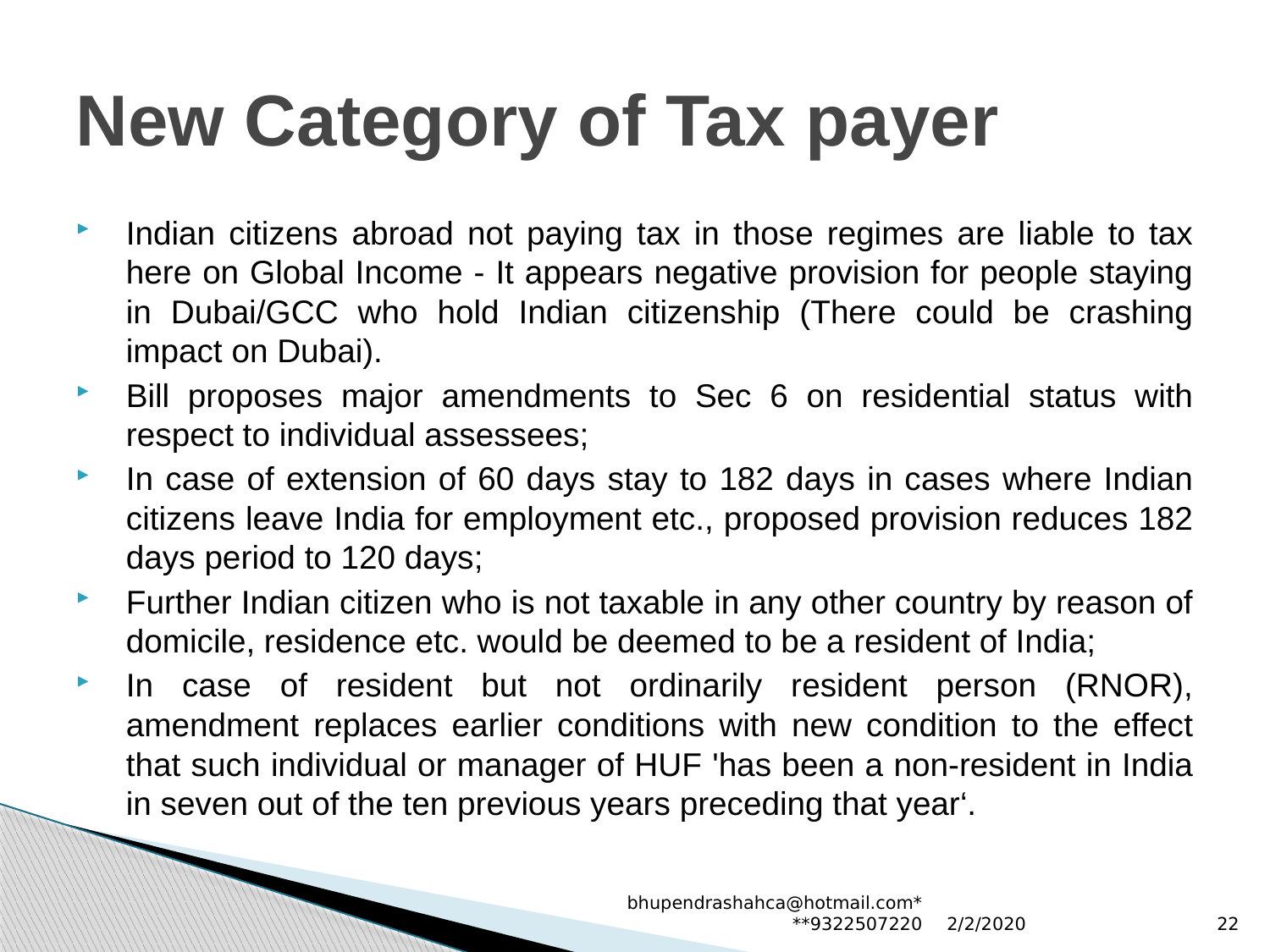

# New Category of Tax payer
Indian citizens abroad not paying tax in those regimes are liable to tax here on Global Income - It appears negative provision for people staying in Dubai/GCC who hold Indian citizenship (There could be crashing impact on Dubai).
Bill proposes major amendments to Sec 6 on residential status with respect to individual assessees;
In case of extension of 60 days stay to 182 days in cases where Indian citizens leave India for employment etc., proposed provision reduces 182 days period to 120 days;
Further Indian citizen who is not taxable in any other country by reason of domicile, residence etc. would be deemed to be a resident of India;
In case of resident but not ordinarily resident person (RNOR), amendment replaces earlier conditions with new condition to the effect that such individual or manager of HUF 'has been a non-resident in India in seven out of the ten previous years preceding that year‘.

bhupendrashahca@hotmail.com***9322507220
2/2/2020
22